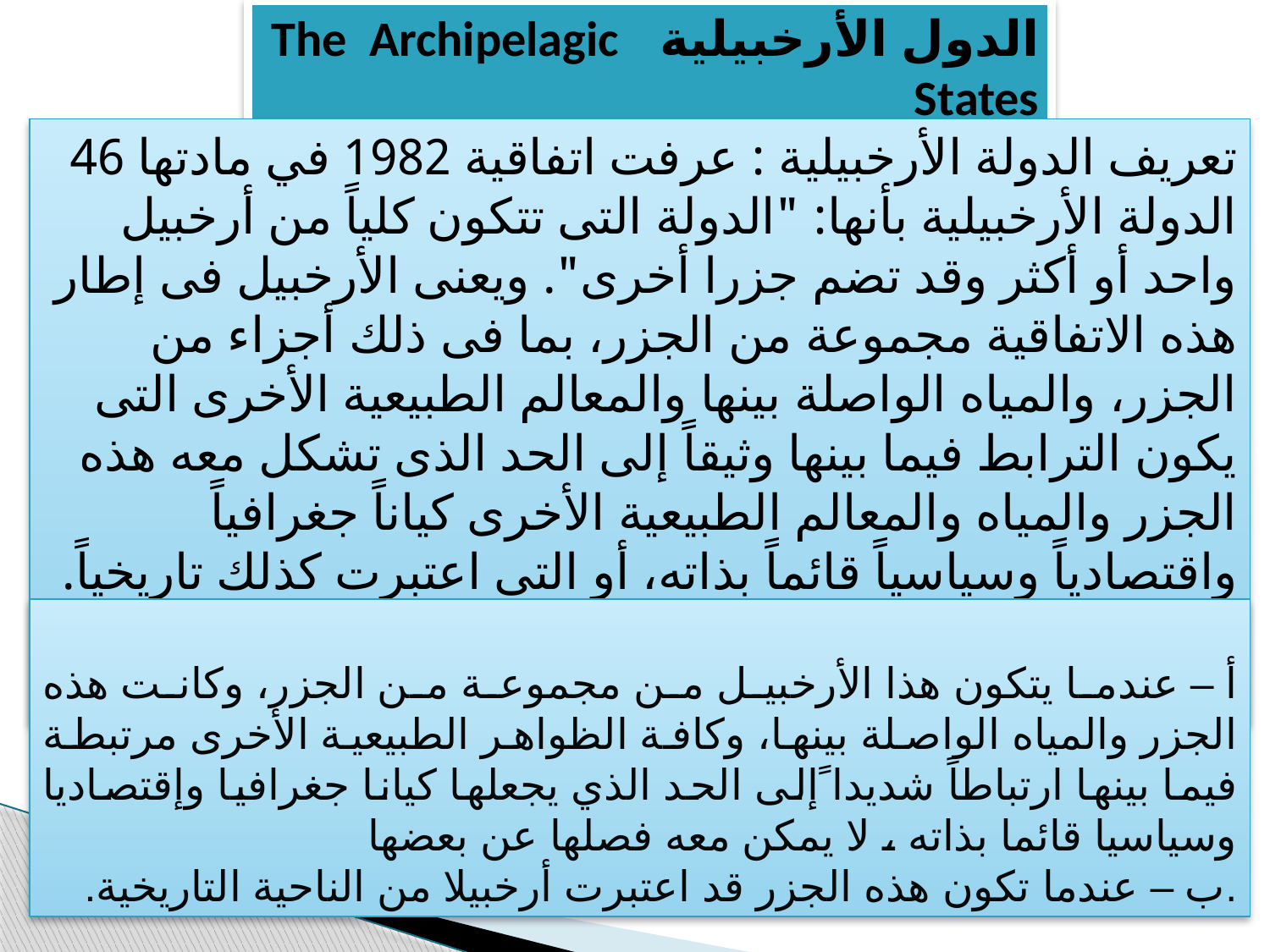

الدول الأرخبيلية   The Archipelagic States
تعريف الدولة الأرخبيلية : عرفت اتفاقية 1982 في مادتها 46 الدولة الأرخبيلية بأنها: "الدولة التى تتكون كلياً من أرخبيل واحد أو أكثر وقد تضم جزرا أخرى". ويعنى الأرخبيل فى إطار هذه الاتفاقية مجموعة من الجزر، بما فى ذلك أجزاء من الجزر، والمياه الواصلة بينها والمعالم الطبيعية الأخرى التى يكون الترابط فيما بينها وثيقاً إلى الحد الذى تشكل معه هذه الجزر والمياه والمعالم الطبيعية الأخرى كياناً جغرافياً واقتصادياً وسياسياً قائماً بذاته، أو التى اعتبرت كذلك تاريخياً. بذلك نكون بصدد أرخبيل فى إطار نص الفقرة (ب) من المادة 46 من اتفاقية 1982 فى حالتين هما

أ – عندما يتكون هذا الأرخبيل من مجموعة من الجزر، وكانت هذه الجزر والمياه الواصلة بينها، وكافة الظواهر الطبيعية الأخرى مرتبطة فيما بينها ارتباطاً شديدا ًإلى الحد الذي يجعلها كيانا جغرافيا وإقتصاديا وسياسيا قائما بذاته ، لا يمكن معه فصلها عن بعضها
.ب – عندما تكون هذه الجزر قد اعتبرت أرخبيلا من الناحية التاريخية.